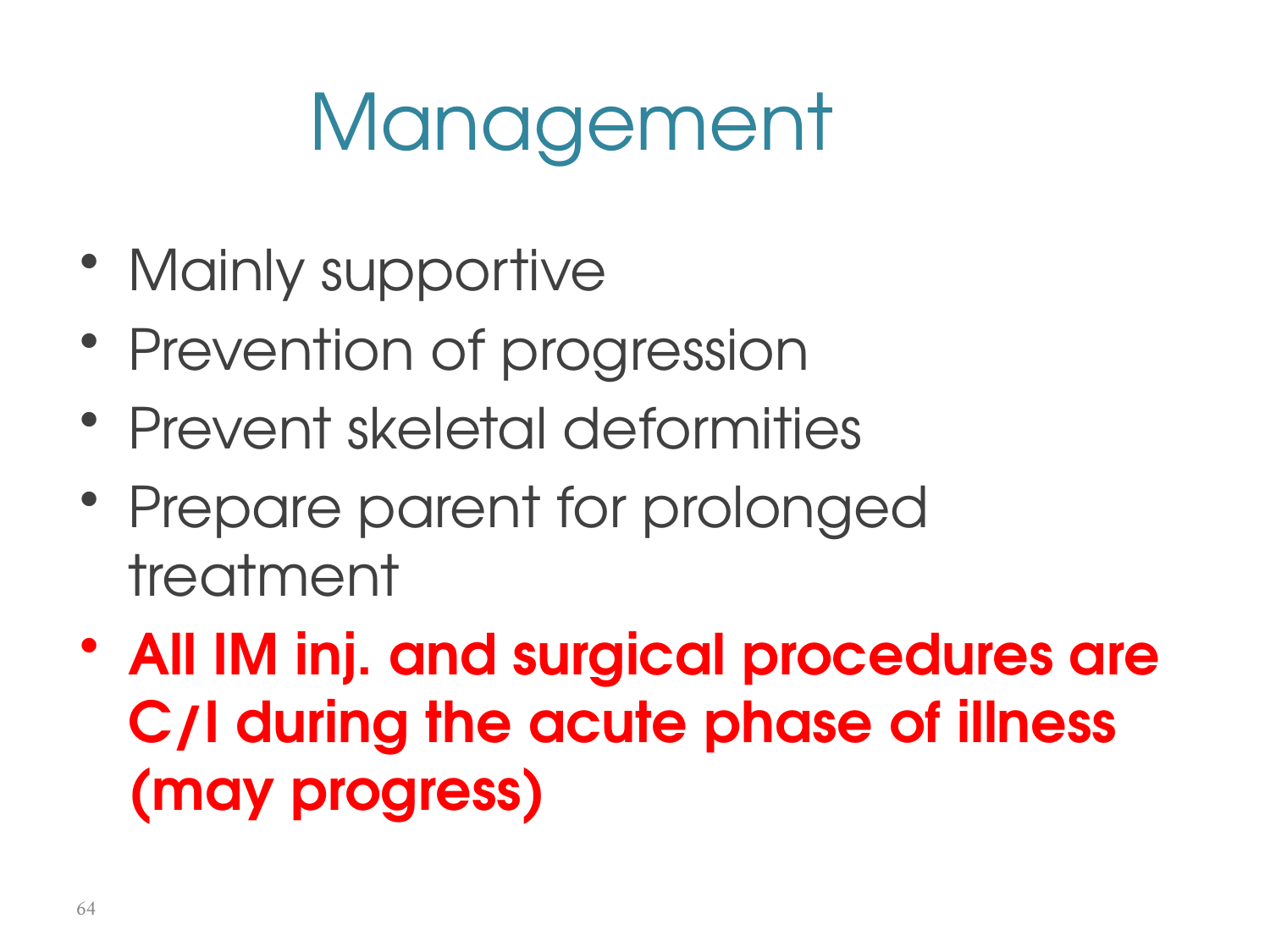

Management
Mainly supportive
Prevention of progression
Prevent skeletal deformities
Prepare parent for prolonged treatment
All IM inj. and surgical procedures are C/I during the acute phase of illness (may progress)
64